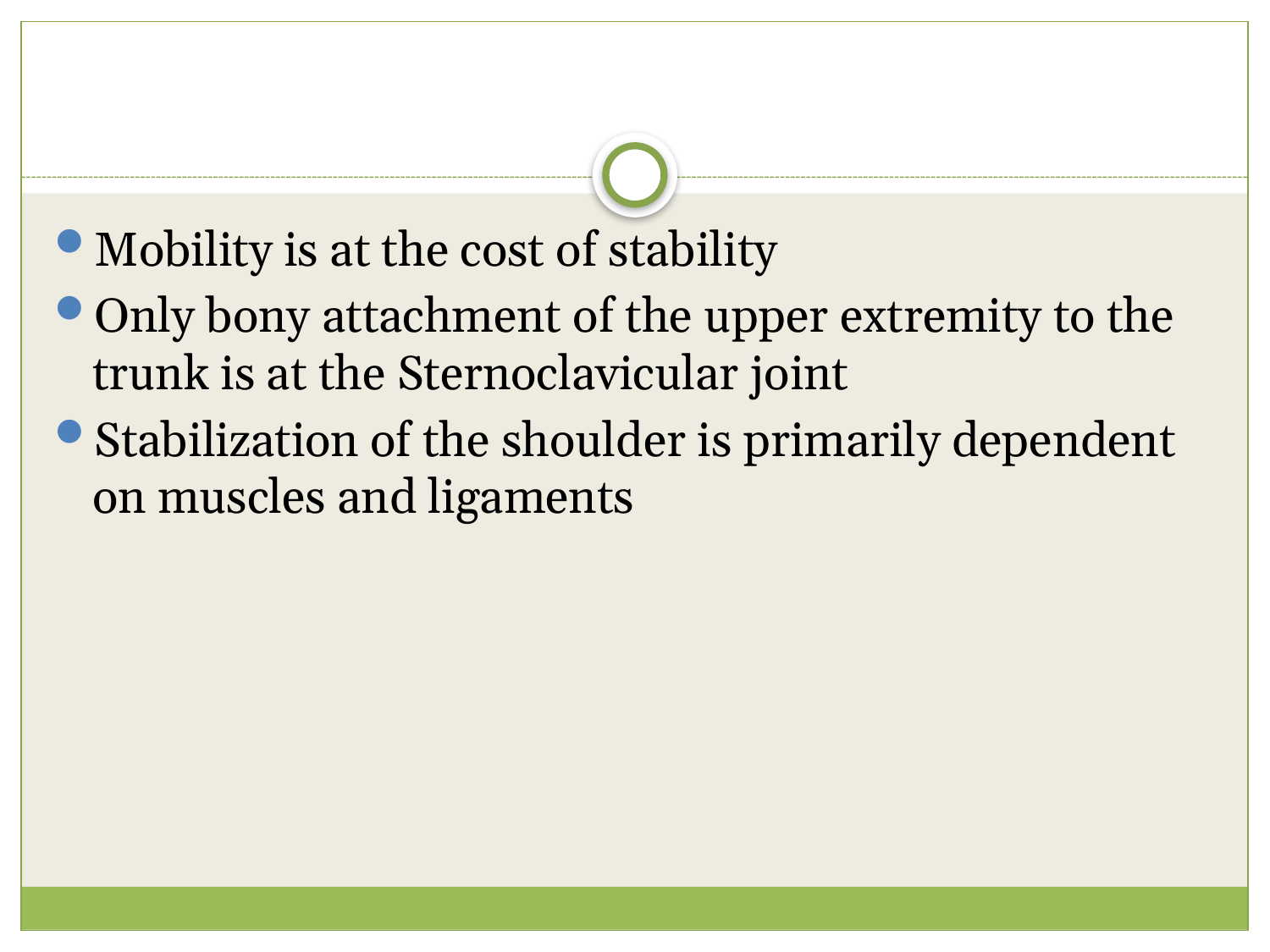

#
Mobility is at the cost of stability
Only bony attachment of the upper extremity to the trunk is at the Sternoclavicular joint
Stabilization of the shoulder is primarily dependent on muscles and ligaments